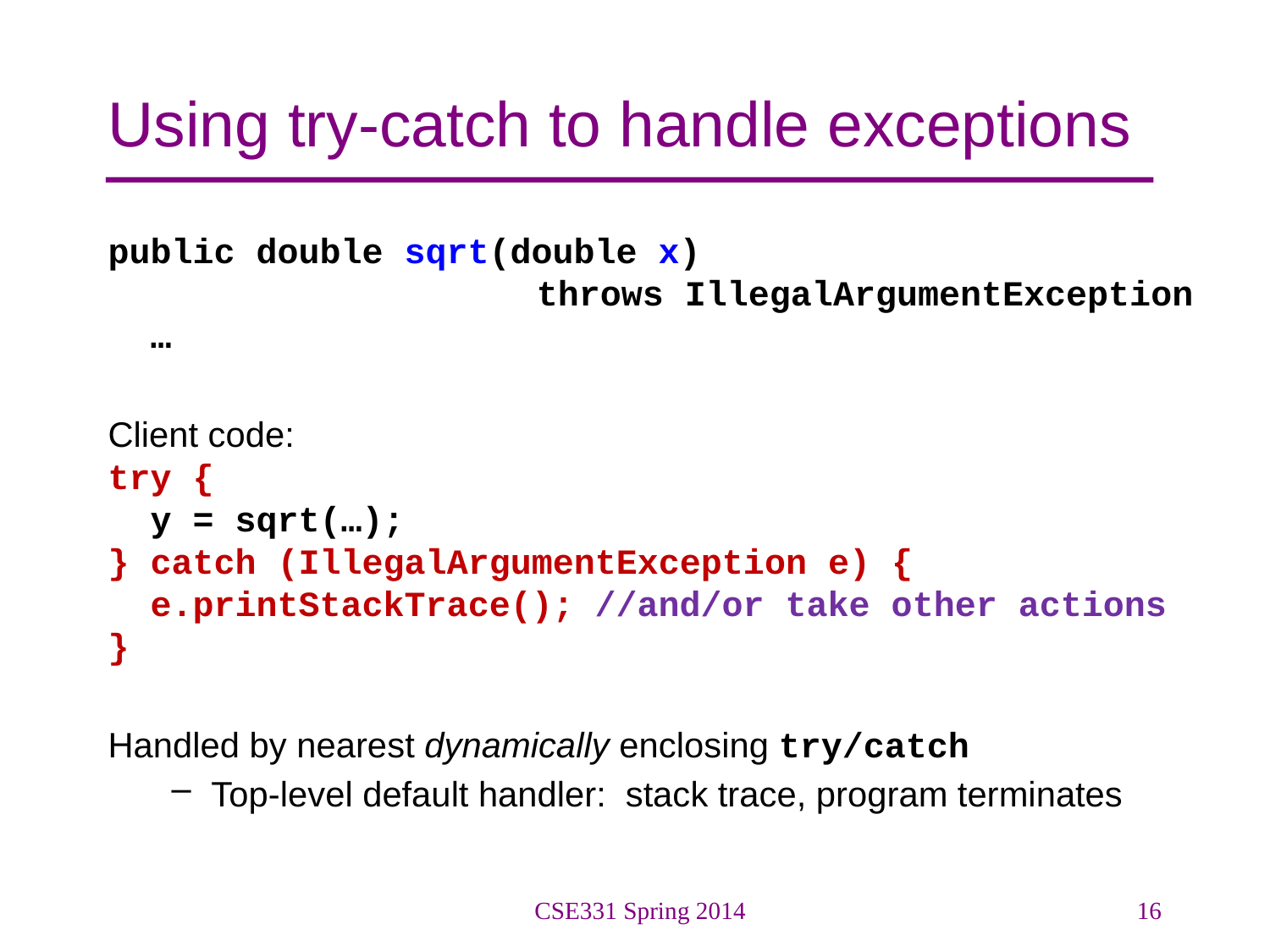

# Using try-catch to handle exceptions
public double sqrt(double x)
    			throws IllegalArgumentException
  …

Client code:
try {
  y = sqrt(…);
} catch (IllegalArgumentException e) {
  e.printStackTrace(); //and/or take other actions
}

Handled by nearest dynamically enclosing try/catch
Top-level default handler:  stack trace, program terminates
CSE331 Spring 2014
16